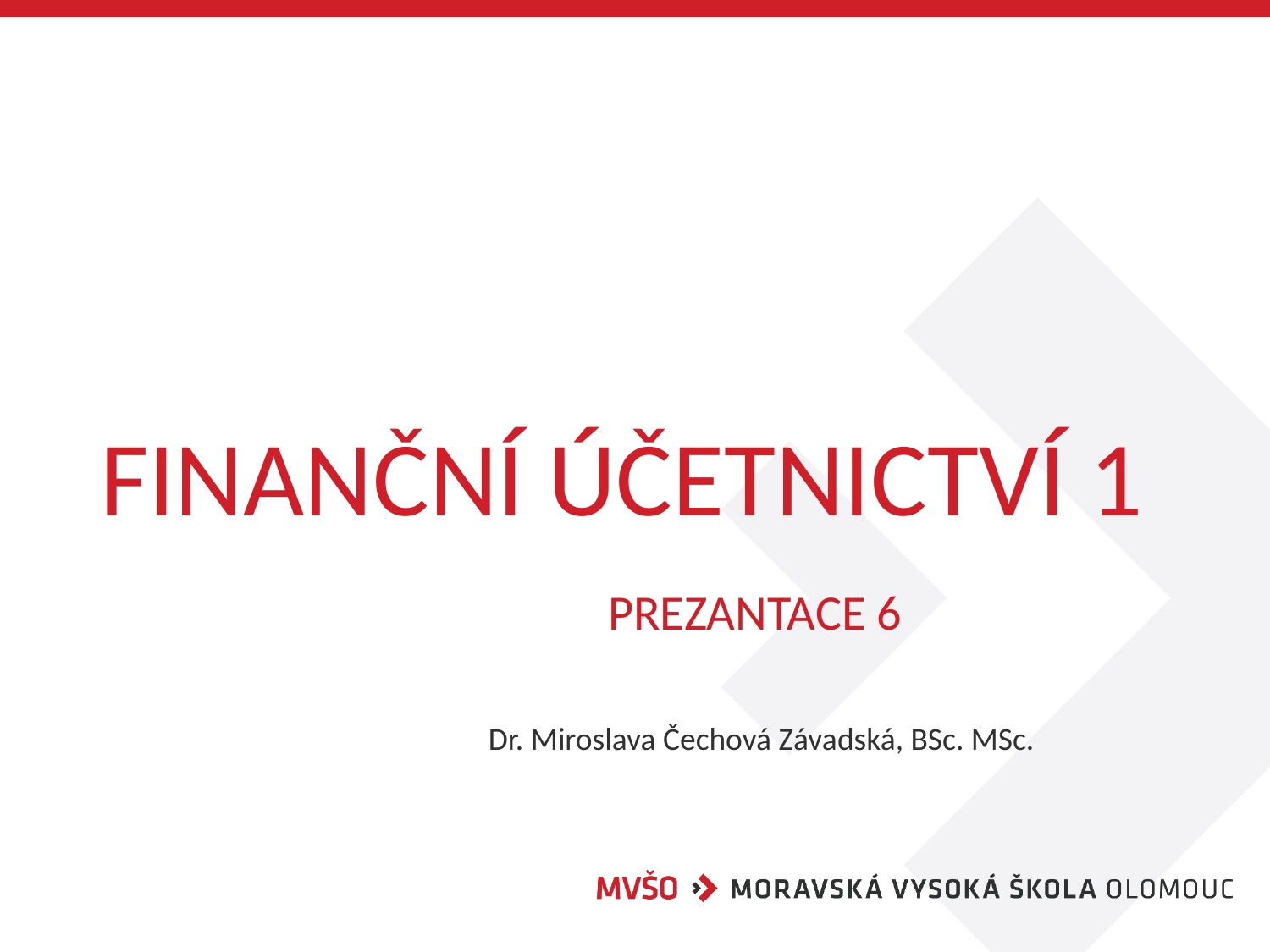

# Finanční účetnictví 1 prezantace 6

			Dr. Miroslava Čechová Závadská, BSc. MSc.